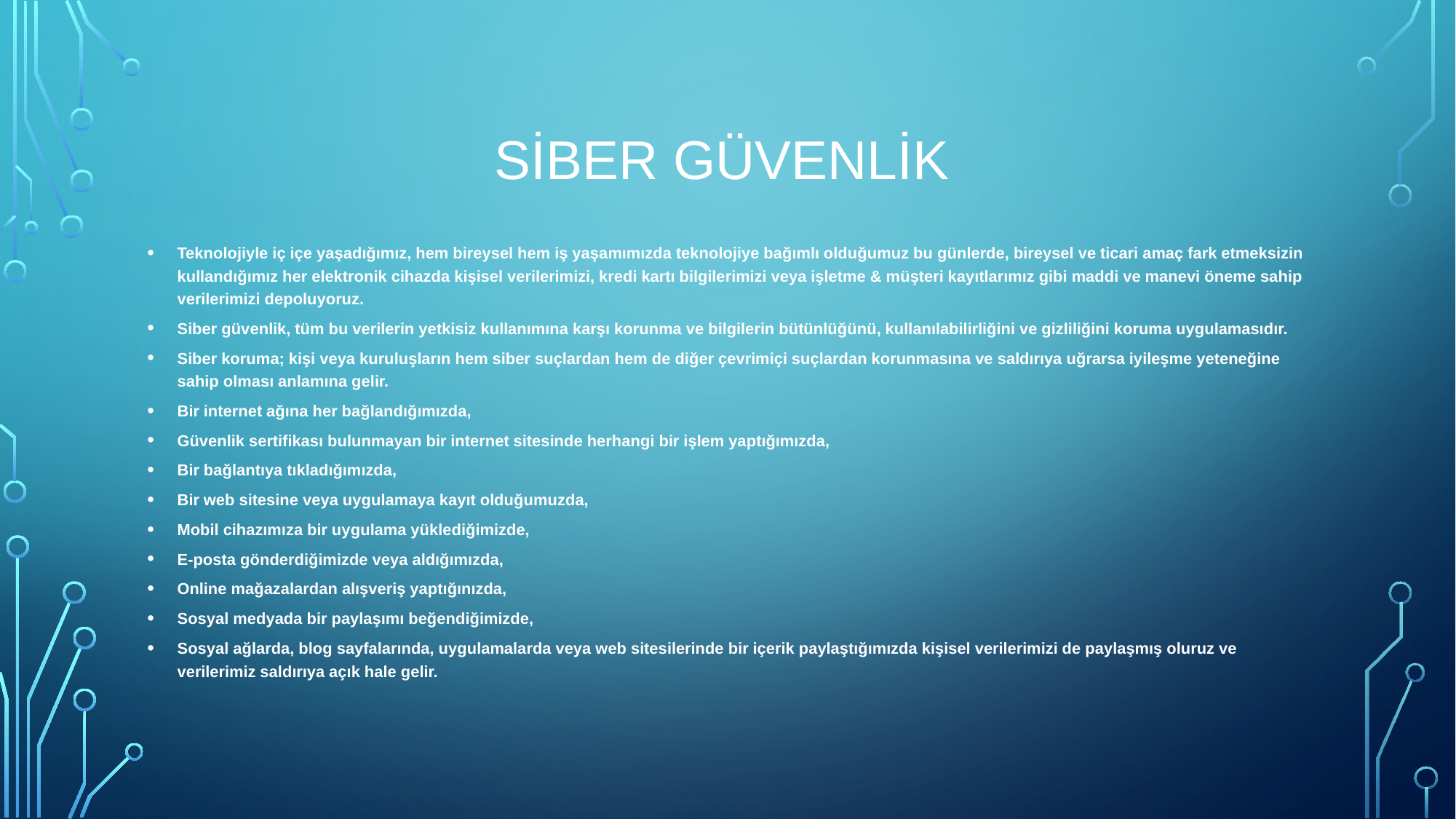

# SİBER GÜVENLİK

Teknolojiyle iç içe yaşadığımız, hem bireysel hem iş yaşamımızda teknolojiye bağımlı olduğumuz bu günlerde, bireysel ve ticari amaç fark etmeksizin kullandığımız her elektronik cihazda kişisel verilerimizi, kredi kartı bilgilerimizi veya işletme & müşteri kayıtlarımız gibi maddi ve manevi öneme sahip verilerimizi depoluyoruz.
Siber güvenlik, tüm bu verilerin yetkisiz kullanımına karşı korunma ve bilgilerin bütünlüğünü, kullanılabilirliğini ve gizliliğini koruma uygulamasıdır.
Siber koruma; kişi veya kuruluşların hem siber suçlardan hem de diğer çevrimiçi suçlardan korunmasına ve saldırıya uğrarsa iyileşme yeteneğine sahip olması anlamına gelir.
Bir internet ağına her bağlandığımızda,
Güvenlik sertifikası bulunmayan bir internet sitesinde herhangi bir işlem yaptığımızda,
Bir bağlantıya tıkladığımızda,
Bir web sitesine veya uygulamaya kayıt olduğumuzda,
Mobil cihazımıza bir uygulama yüklediğimizde,
E-posta gönderdiğimizde veya aldığımızda,
Online mağazalardan alışveriş yaptığınızda,
Sosyal medyada bir paylaşımı beğendiğimizde,
Sosyal ağlarda, blog sayfalarında, uygulamalarda veya web sitesilerinde bir içerik paylaştığımızda kişisel verilerimizi de paylaşmış oluruz ve verilerimiz saldırıya açık hale gelir.